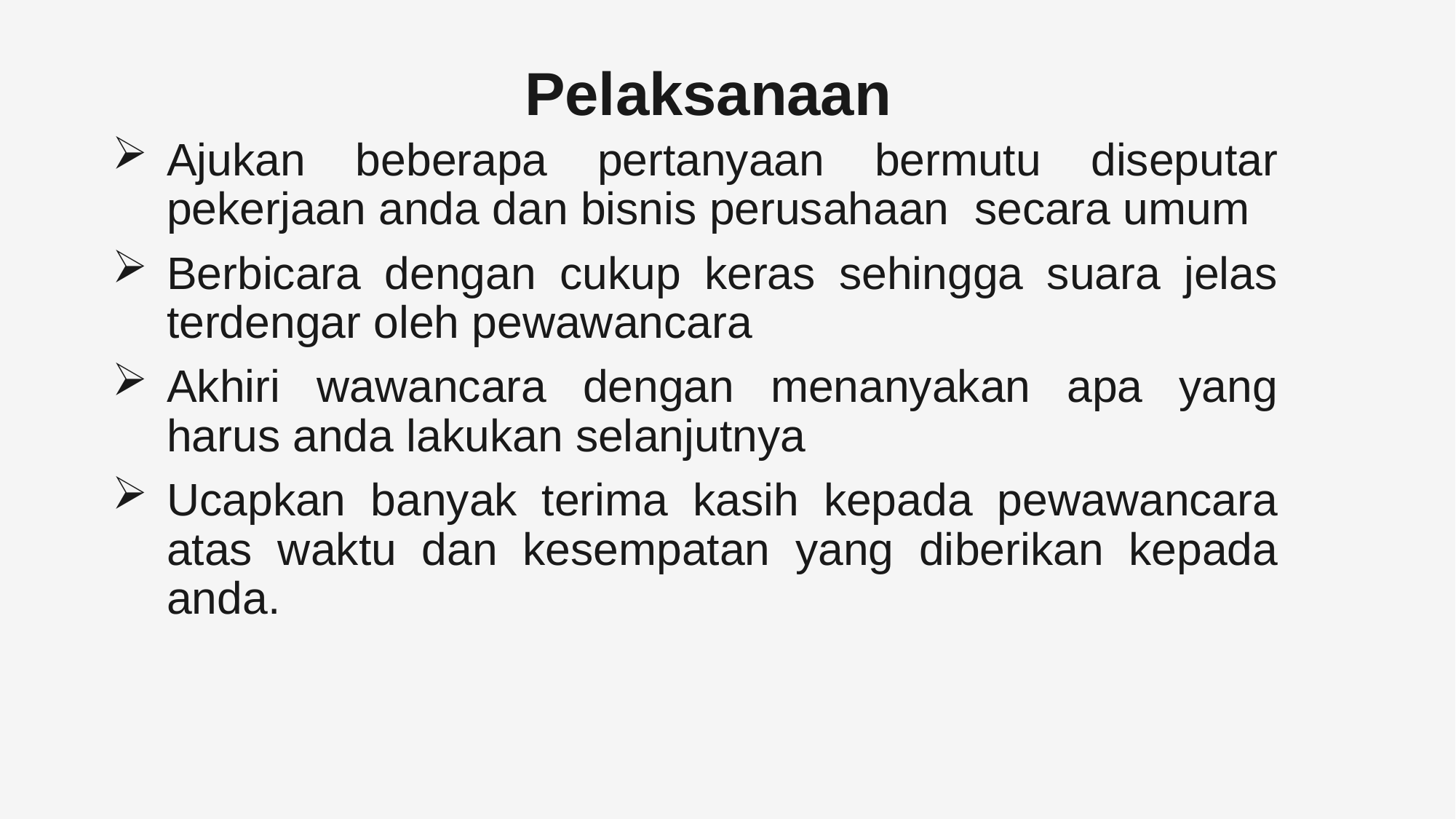

# Pelaksanaan
Ajukan beberapa pertanyaan bermutu diseputar pekerjaan anda dan bisnis perusahaan  secara umum
Berbicara dengan cukup keras sehingga suara jelas terdengar oleh pewawancara
Akhiri wawancara dengan menanyakan apa yang harus anda lakukan selanjutnya
Ucapkan banyak terima kasih kepada pewawancara atas waktu dan kesempatan yang diberikan kepada anda.